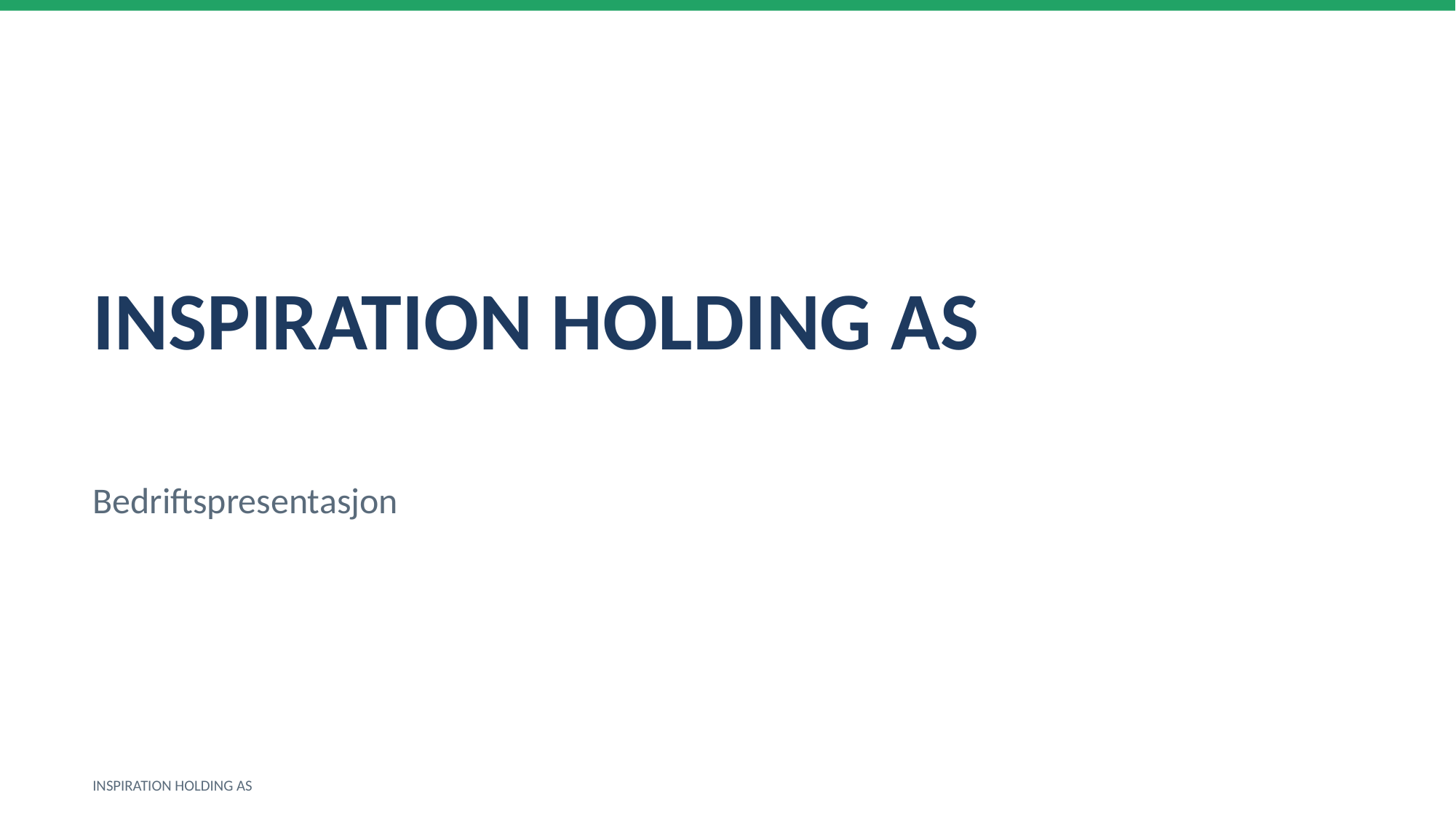

INSPIRATION HOLDING AS
Bedriftspresentasjon
INSPIRATION HOLDING AS